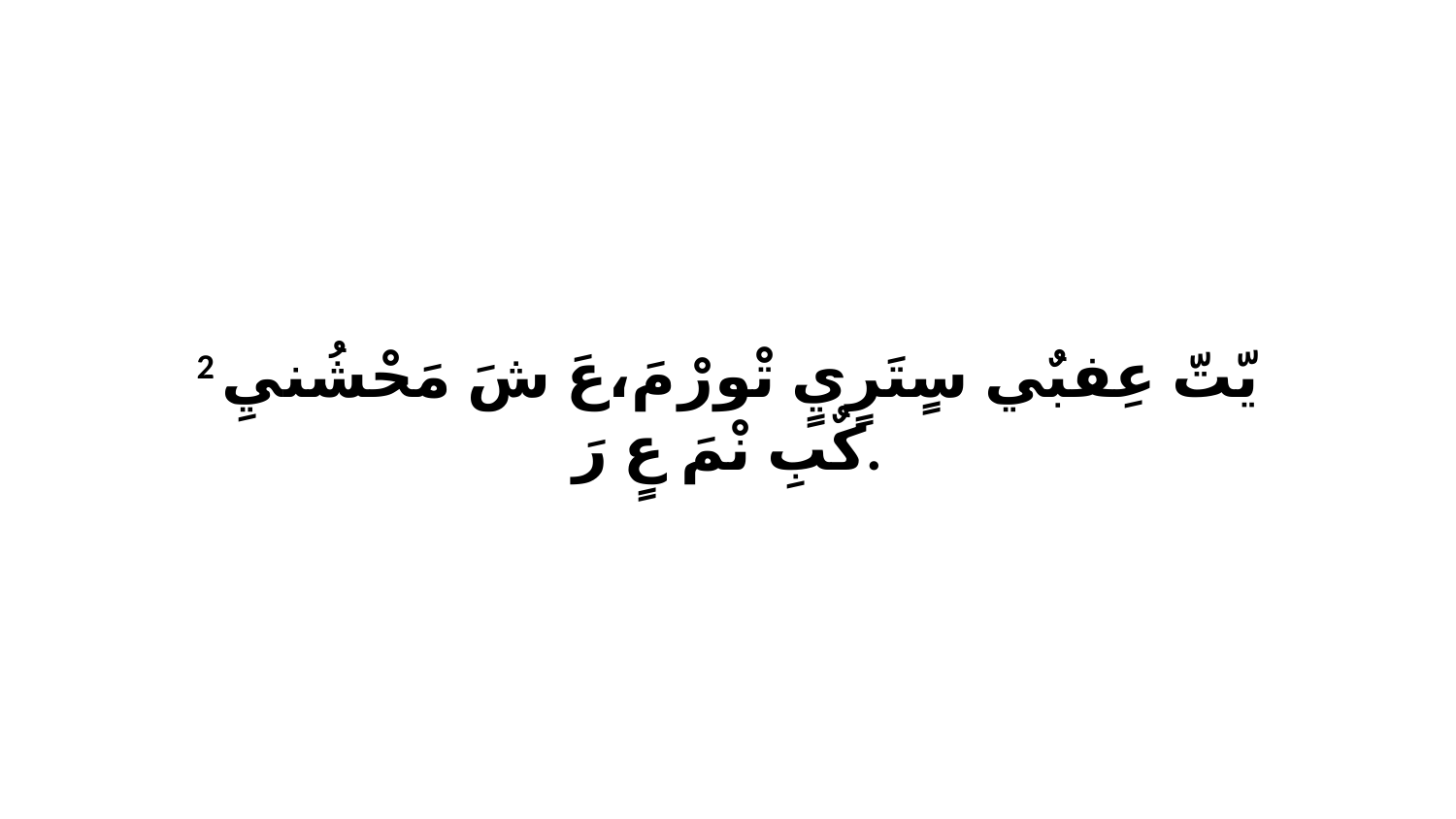

2 يّتّ عِفبٌي سٍتَرٍيٍ تْورْ مَ،عَ شَ مَحْشُنيِ كٌبِ نْمَ عٍ رَ.